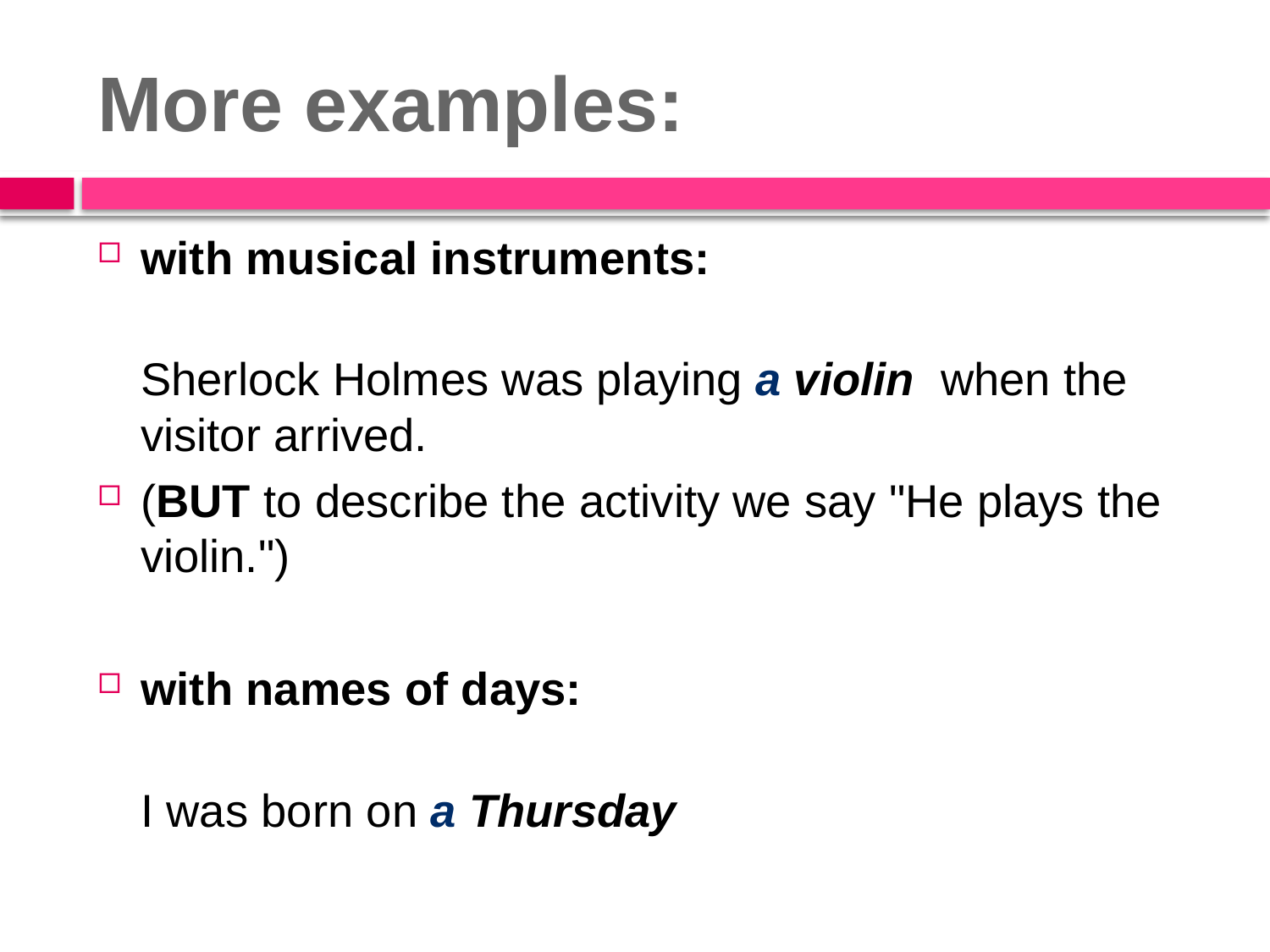

# More examples:
with musical instruments:
		Sherlock Holmes was playing a violin 			when the visitor arrived.
(BUT to describe the activity we say "He plays the violin.")

with names of days:
		I was born on a Thursday